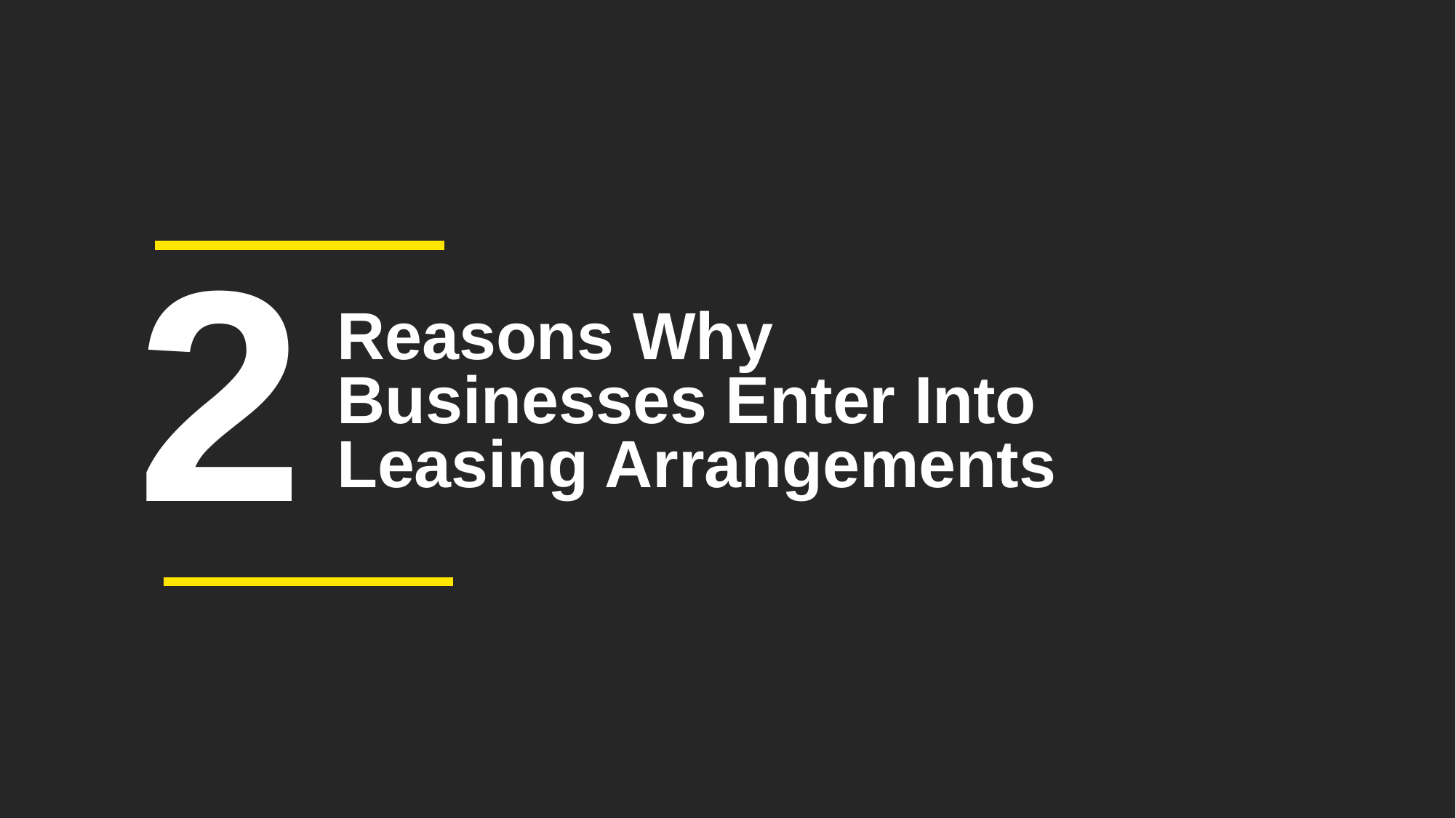

2
Reasons Why Businesses Enter Into Leasing Arrangements